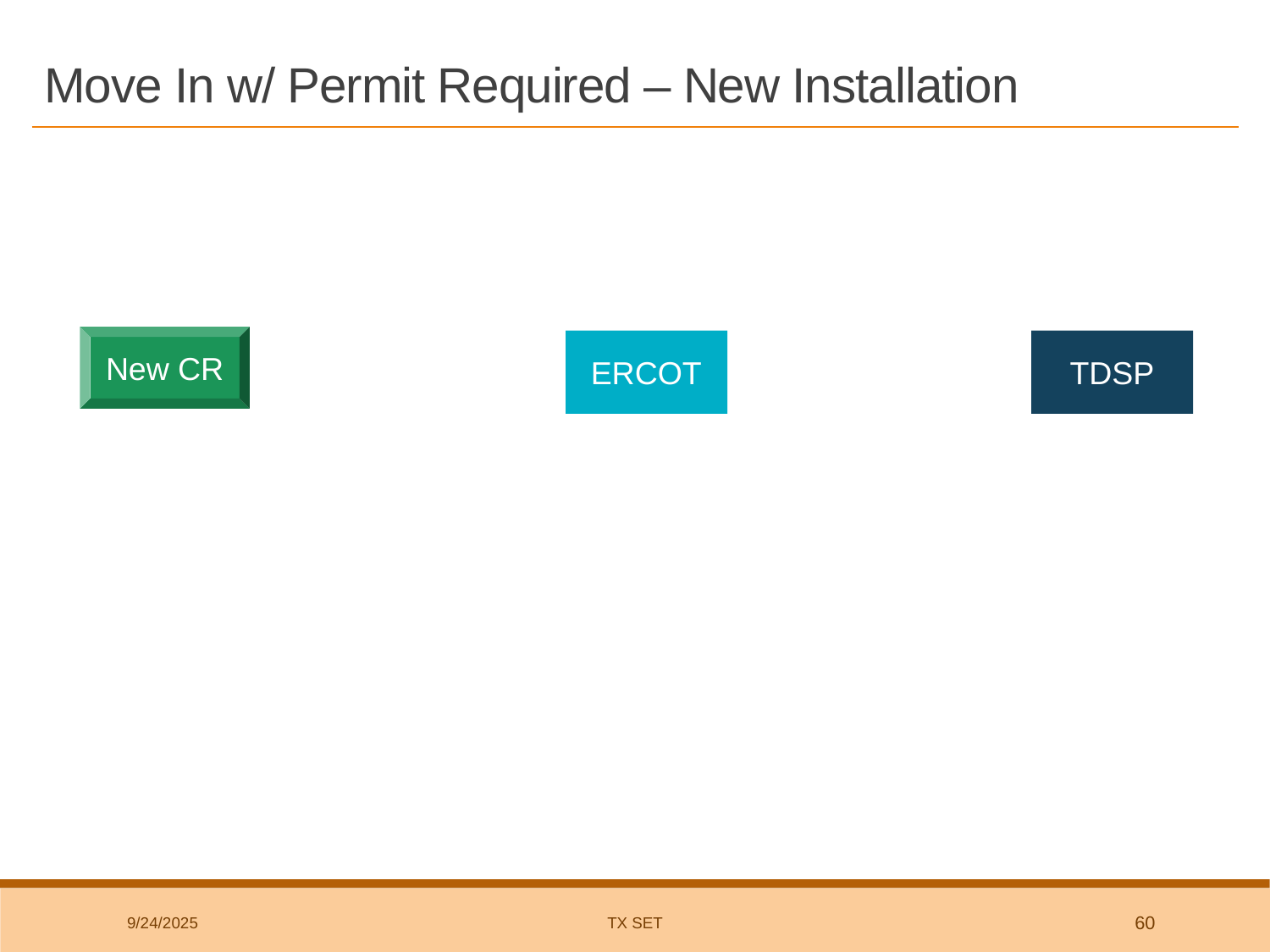

# Move In w/ Permit Required – New Installation
814_03
2

814_16
1

New CR
ERCOT
TDSP
814_28
3
814_28
4

City sends permit to TDSP

814_05
6
814_04
5
867_04
7
867_04
8
9/24/2025
TX SET
60